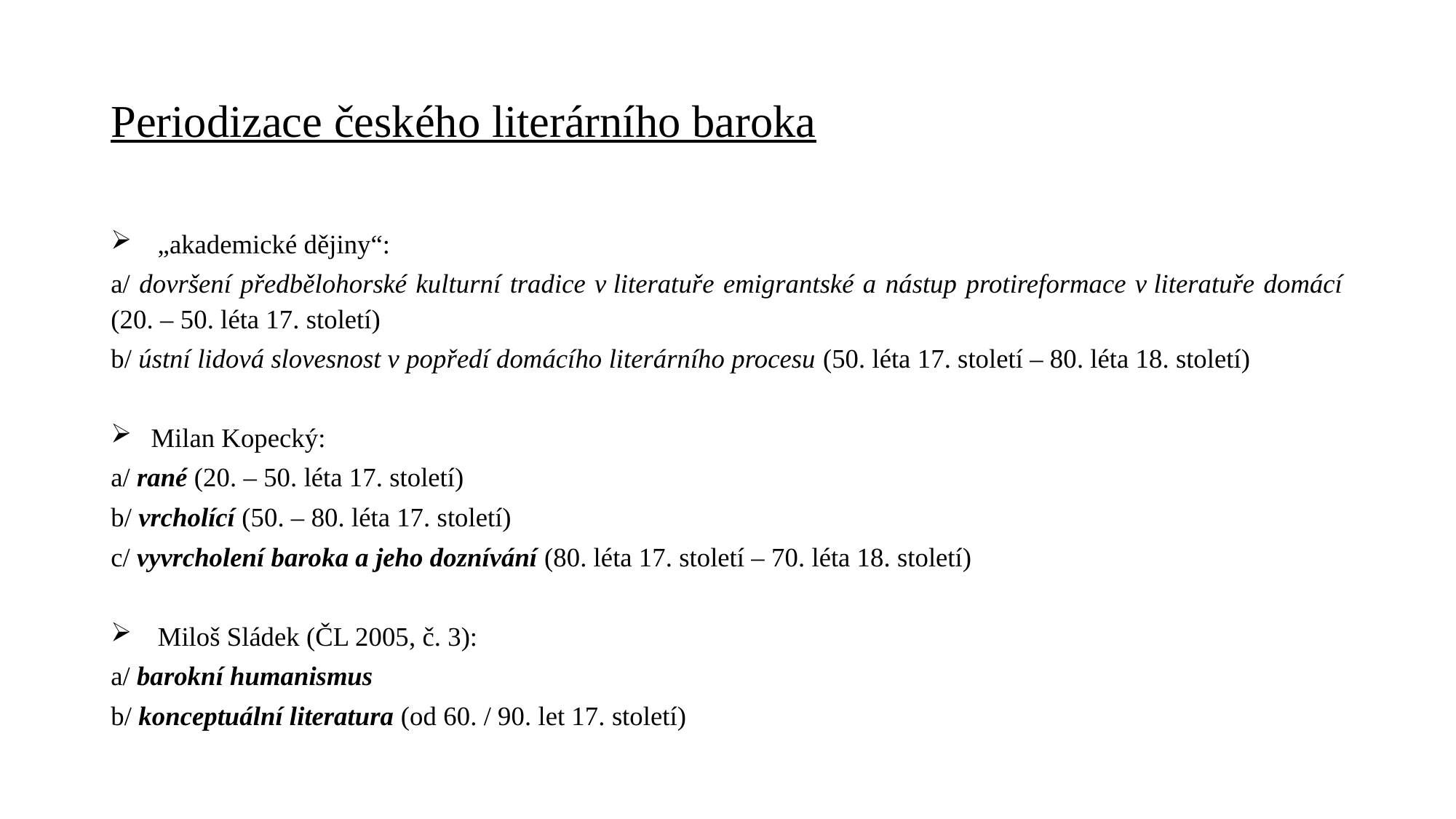

# Periodizace českého literárního baroka
 „akademické dějiny“:
a/ dovršení předbělohorské kulturní tradice v literatuře emigrantské a nástup protireformace v literatuře domácí (20. – 50. léta 17. století)
b/ ústní lidová slovesnost v popředí domácího literárního procesu (50. léta 17. století – 80. léta 18. století)

Milan Kopecký:
a/ rané (20. – 50. léta 17. století)
b/ vrcholící (50. – 80. léta 17. století)
c/ vyvrcholení baroka a jeho doznívání (80. léta 17. století – 70. léta 18. století)

 Miloš Sládek (ČL 2005, č. 3):
a/ barokní humanismus
b/ konceptuální literatura (od 60. / 90. let 17. století)